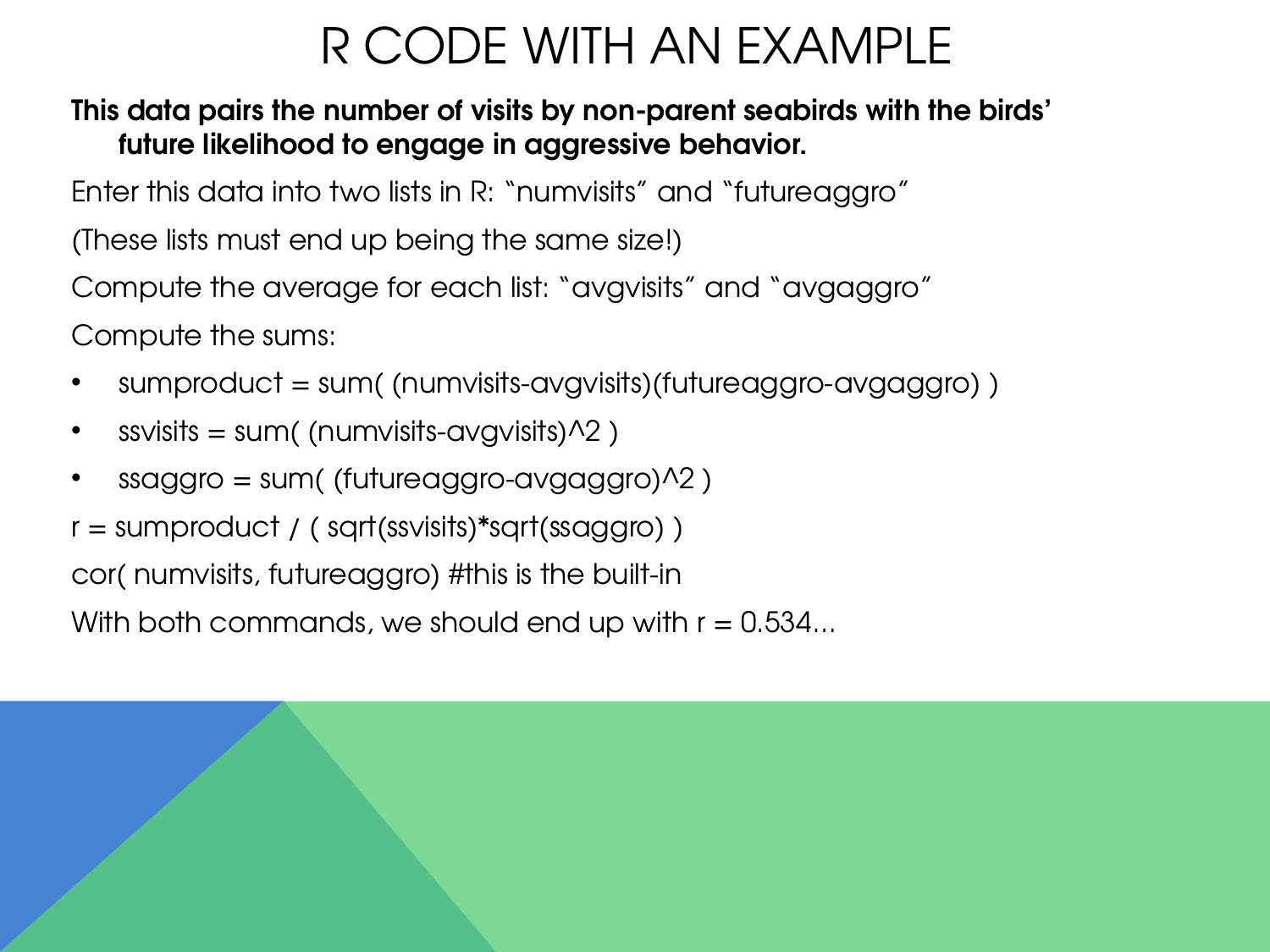

# R code with an example
This data pairs the number of visits by non-parent seabirds with the birds’ future likelihood to engage in aggressive behavior.
Enter this data into two lists in R: “numvisits” and “futureaggro”
(These lists must end up being the same size!)
Compute the average for each list: “avgvisits” and “avgaggro”
Compute the sums:
sumproduct = sum( (numvisits-avgvisits)(futureaggro-avgaggro) )
ssvisits = sum( (numvisits-avgvisits)^2 )
ssaggro = sum( (futureaggro-avgaggro)^2 )
r = sumproduct / ( sqrt(ssvisits)*sqrt(ssaggro) )
cor( numvisits, futureaggro) #this is the built-in
With both commands, we should end up with r = 0.534…